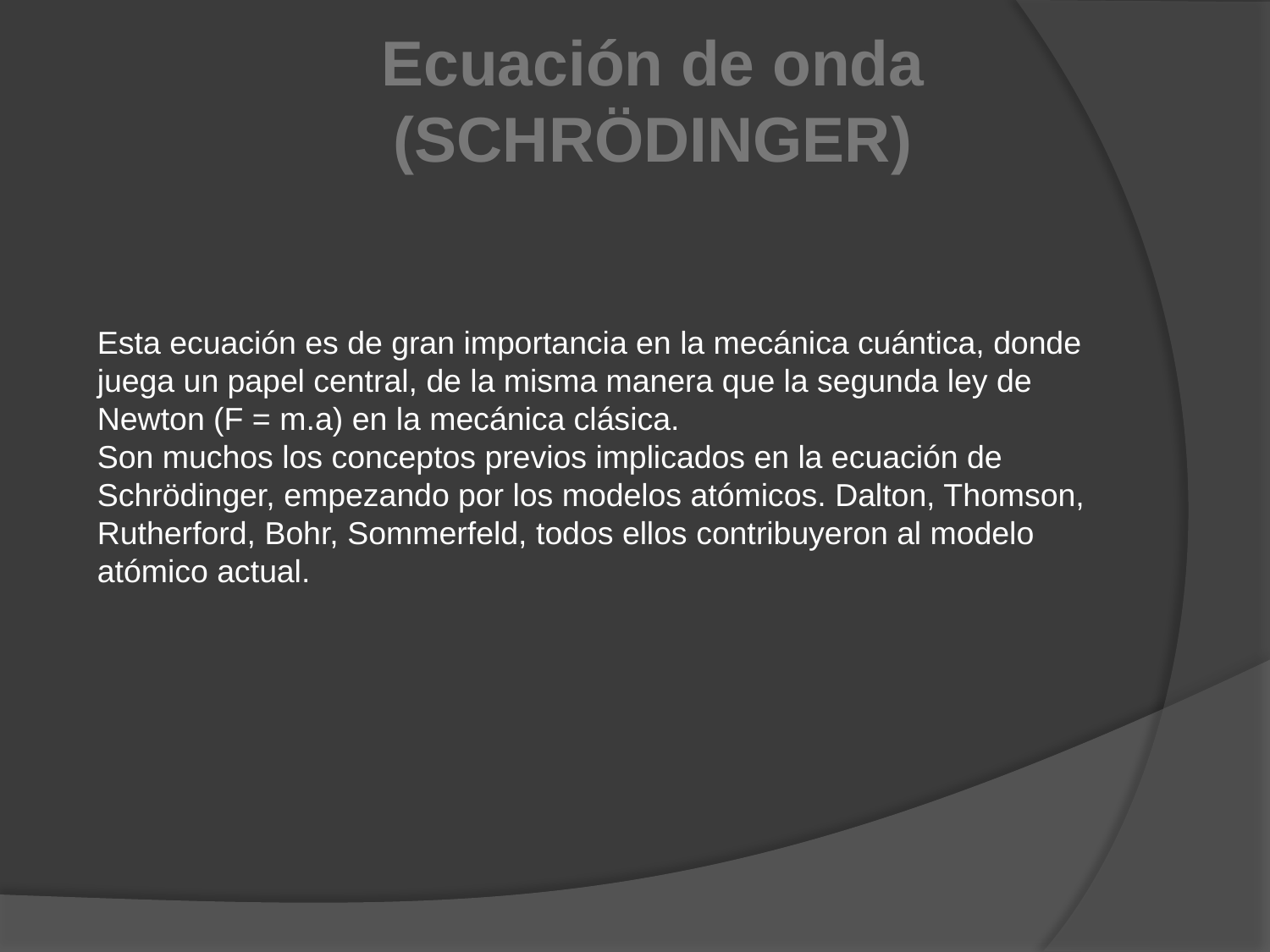

Ecuación de onda
(SCHRÖDINGER)
Esta ecuación es de gran importancia en la mecánica cuántica, donde juega un papel central, de la misma manera que la segunda ley de Newton (F = m.a) en la mecánica clásica.
Son muchos los conceptos previos implicados en la ecuación de Schrödinger, empezando por los modelos atómicos. Dalton, Thomson, Rutherford, Bohr, Sommerfeld, todos ellos contribuyeron al modelo atómico actual.